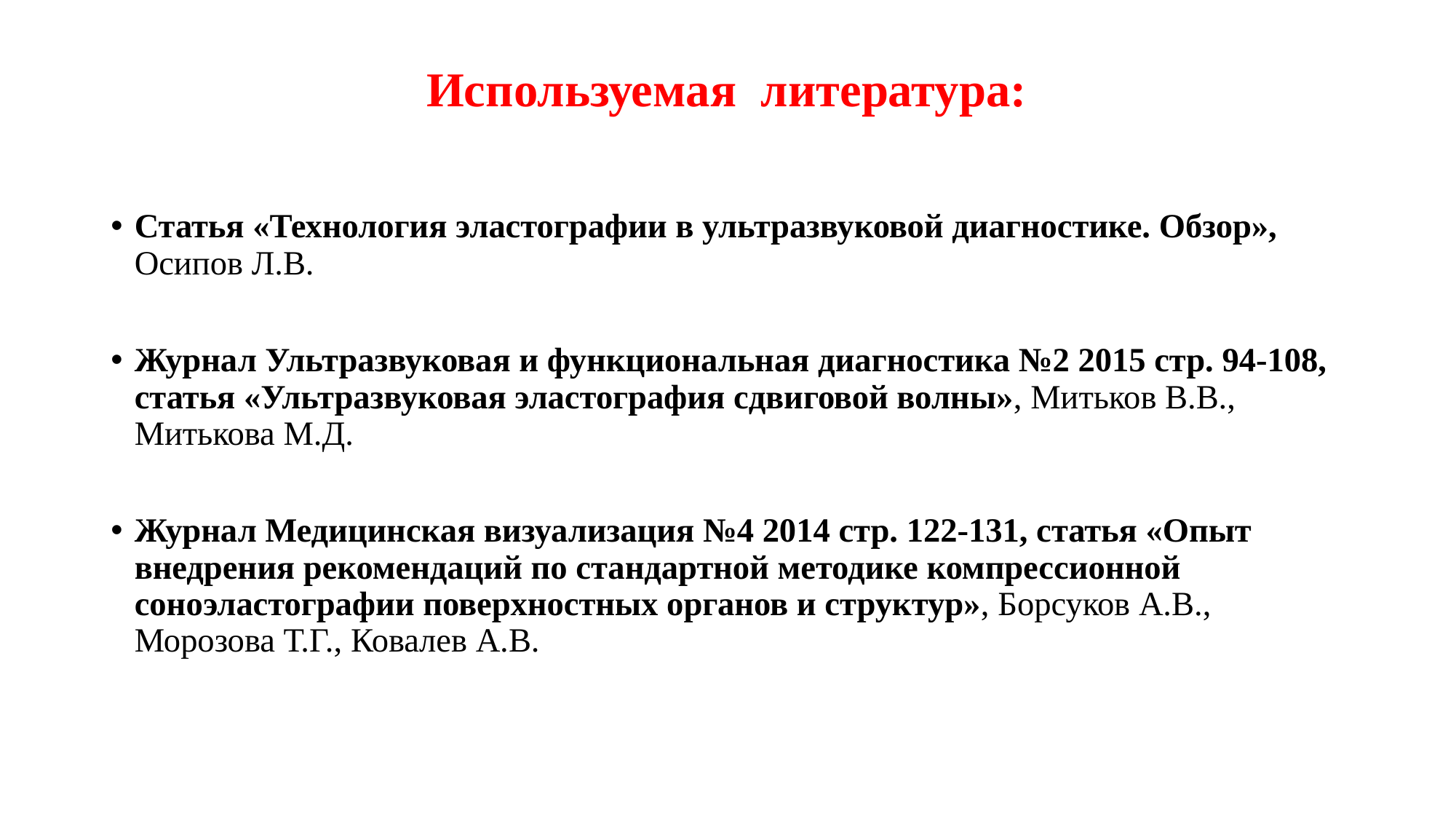

# Используемая  литература:

Статья «Технология эластографии в ультразвуковой диагностике. Обзор»,  Осипов Л.В.

Журнал Ультразвуковая и функциональная диагностика №2 2015 стр. 94-108, статья «Ультразвуковая эластография сдвиговой волны», Митьков В.В., Митькова М.Д.

Журнал Медицинская визуализация №4 2014 стр. 122-131, статья «Опыт внедрения рекомендаций по стандартной методике компрессионной соноэластографии поверхностных органов и структур», Борсуков А.В., Морозова Т.Г., Ковалев А.В.